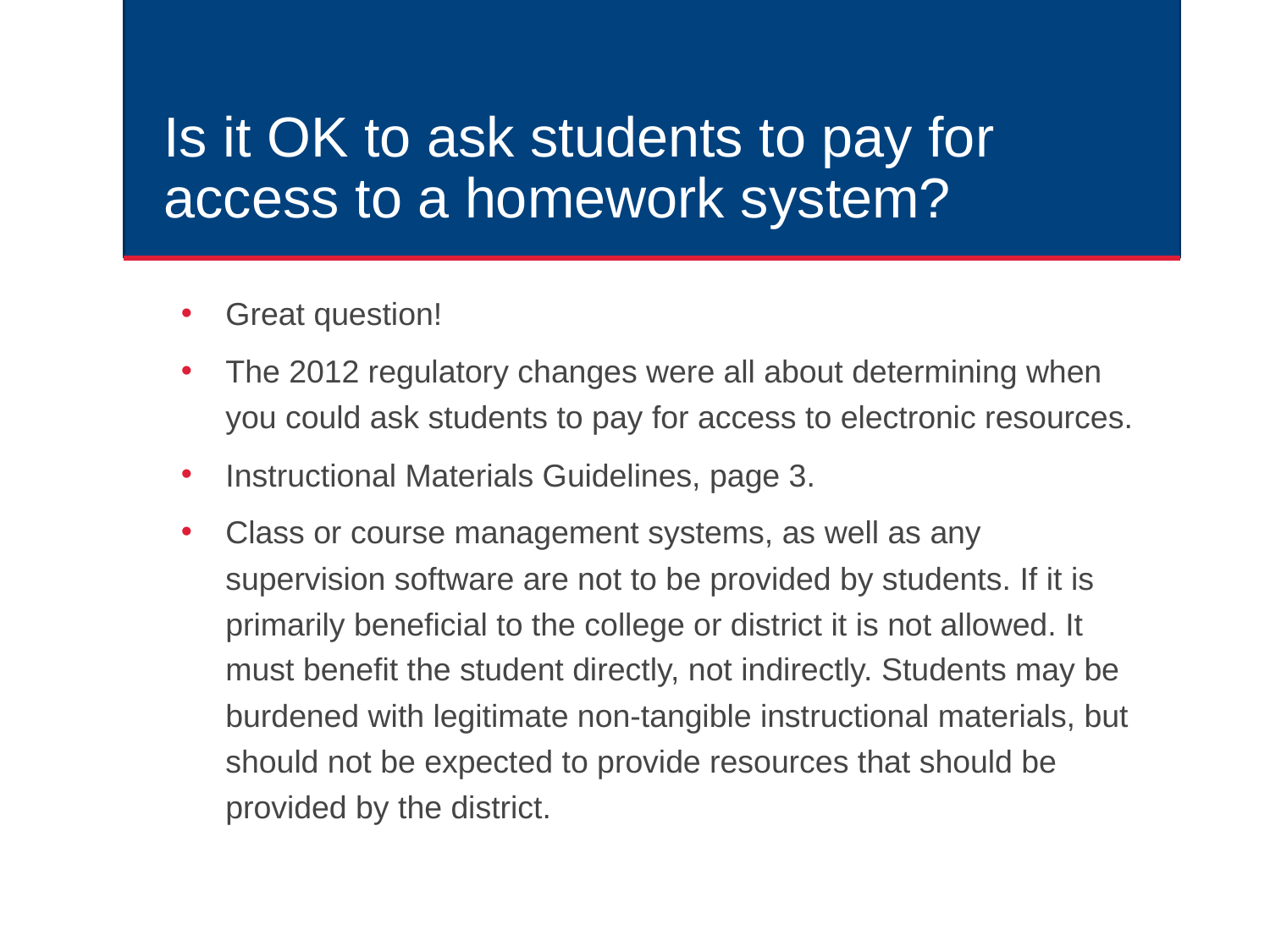

# Is it OK to ask students to pay for access to a homework system?
Great question!
The 2012 regulatory changes were all about determining when you could ask students to pay for access to electronic resources.
Instructional Materials Guidelines, page 3.
Class or course management systems, as well as any supervision software are not to be provided by students. If it is primarily beneficial to the college or district it is not allowed. It must benefit the student directly, not indirectly. Students may be burdened with legitimate non-tangible instructional materials, but should not be expected to provide resources that should be provided by the district.